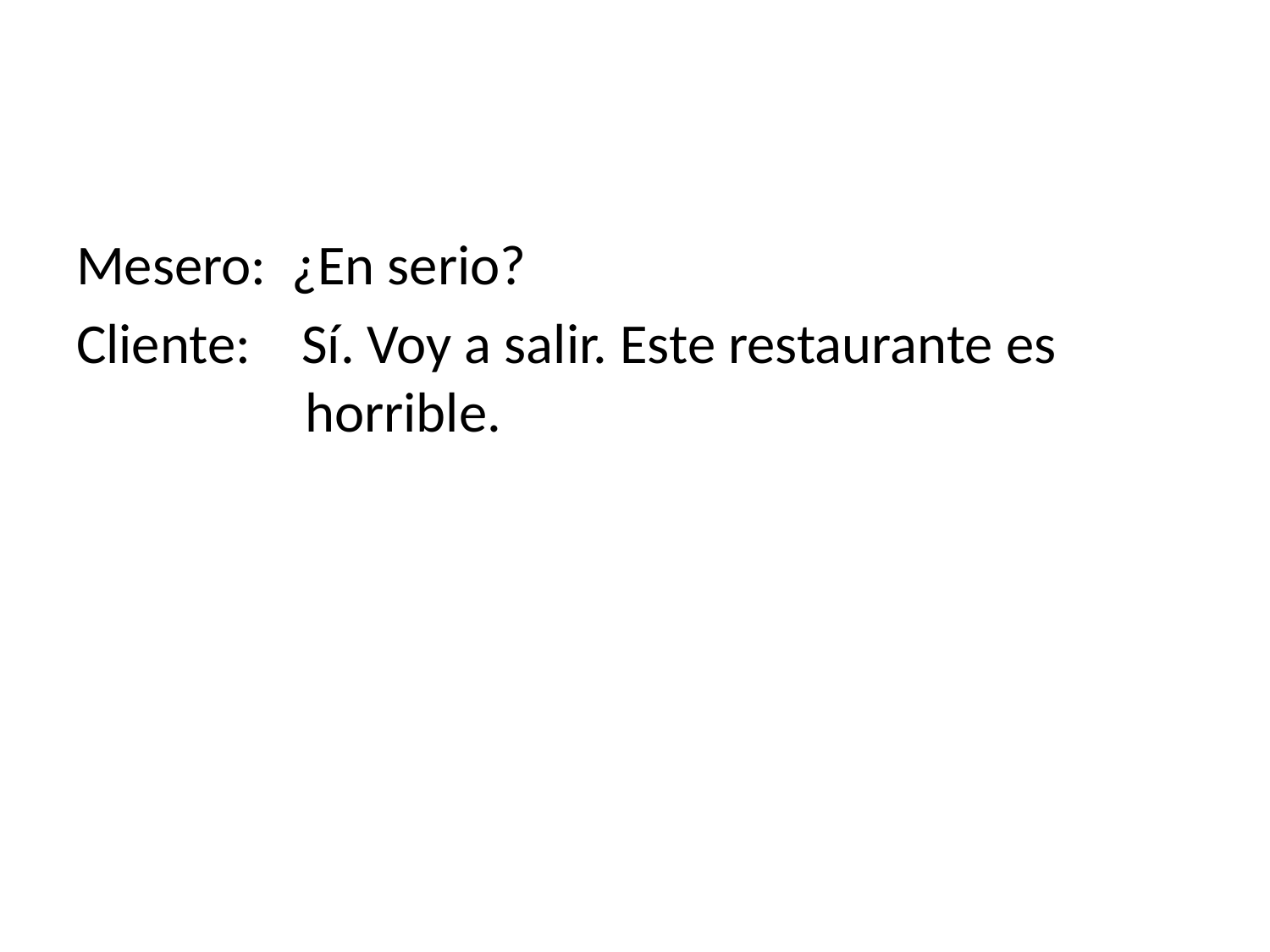

#
Mesero:  ¿En serio?
Cliente:    Sí. Voy a salir. Este restaurante es 		        horrible.